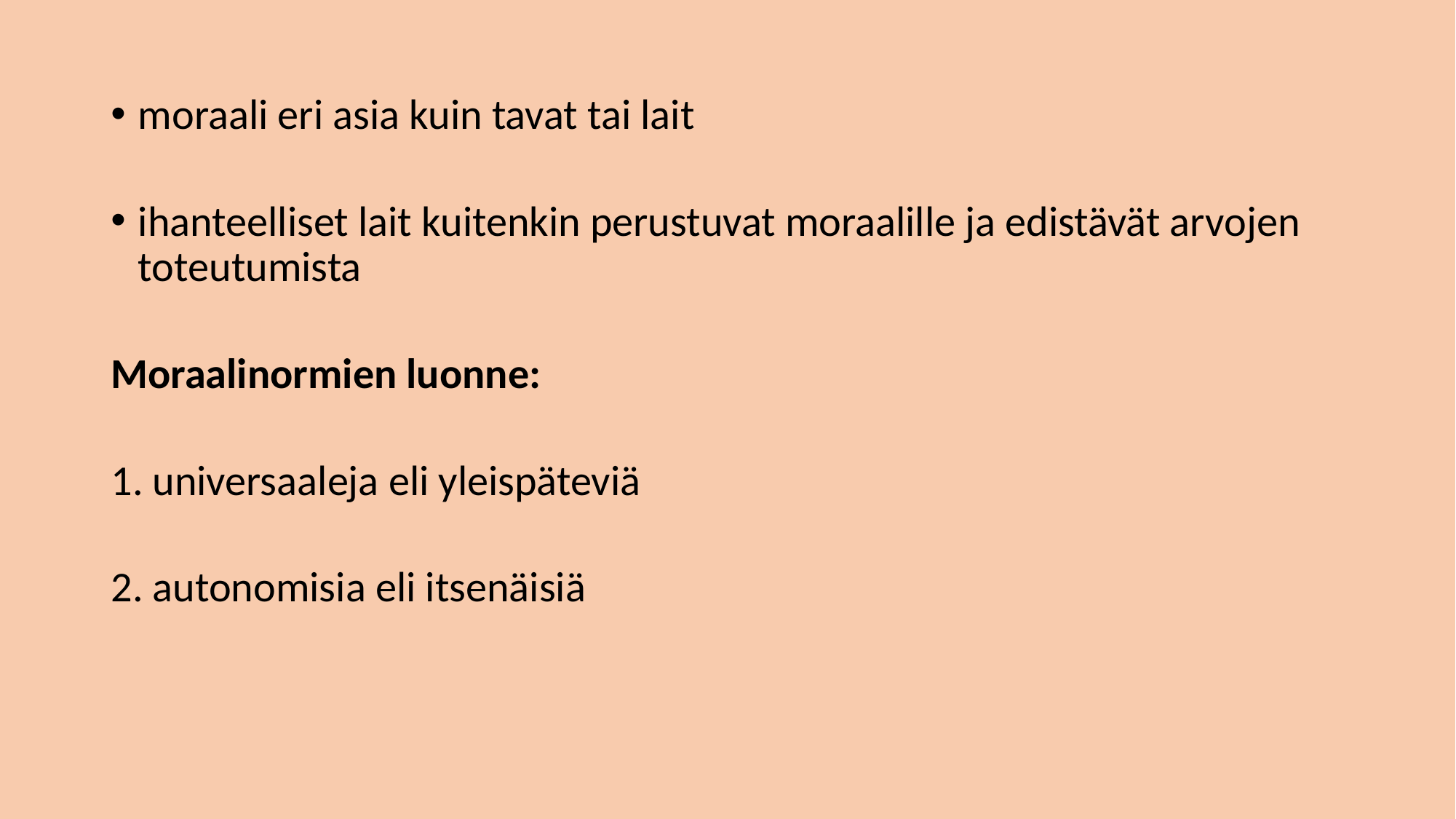

moraali eri asia kuin tavat tai lait
ihanteelliset lait kuitenkin perustuvat moraalille ja edistävät arvojen toteutumista
Moraalinormien luonne:
 universaaleja eli yleispäteviä
 autonomisia eli itsenäisiä